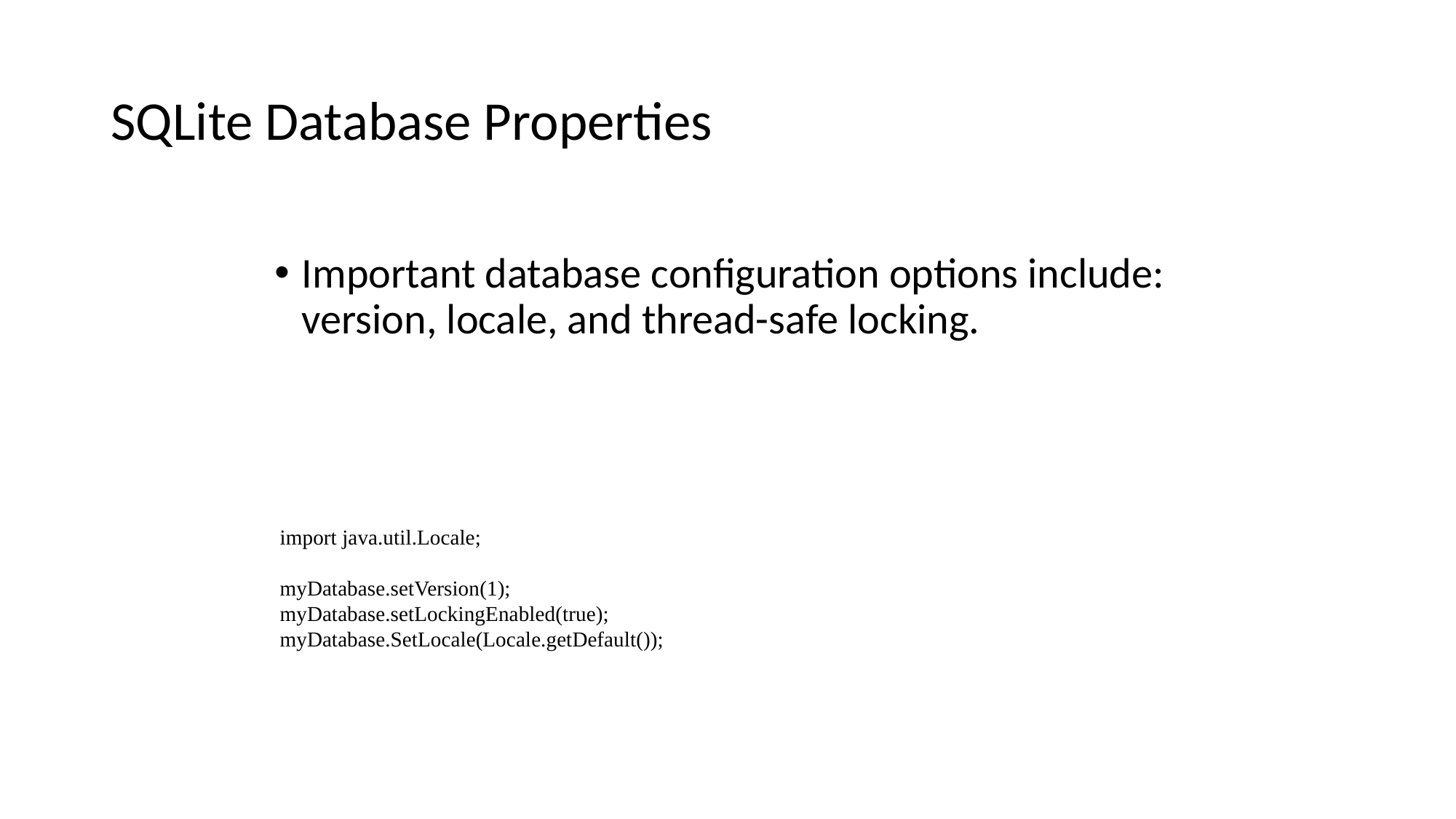

# SQLite Database Properties
Important database configuration options include: version, locale, and thread-safe locking.
import java.util.Locale;

myDatabase.setVersion(1);
myDatabase.setLockingEnabled(true);
myDatabase.SetLocale(Locale.getDefault());